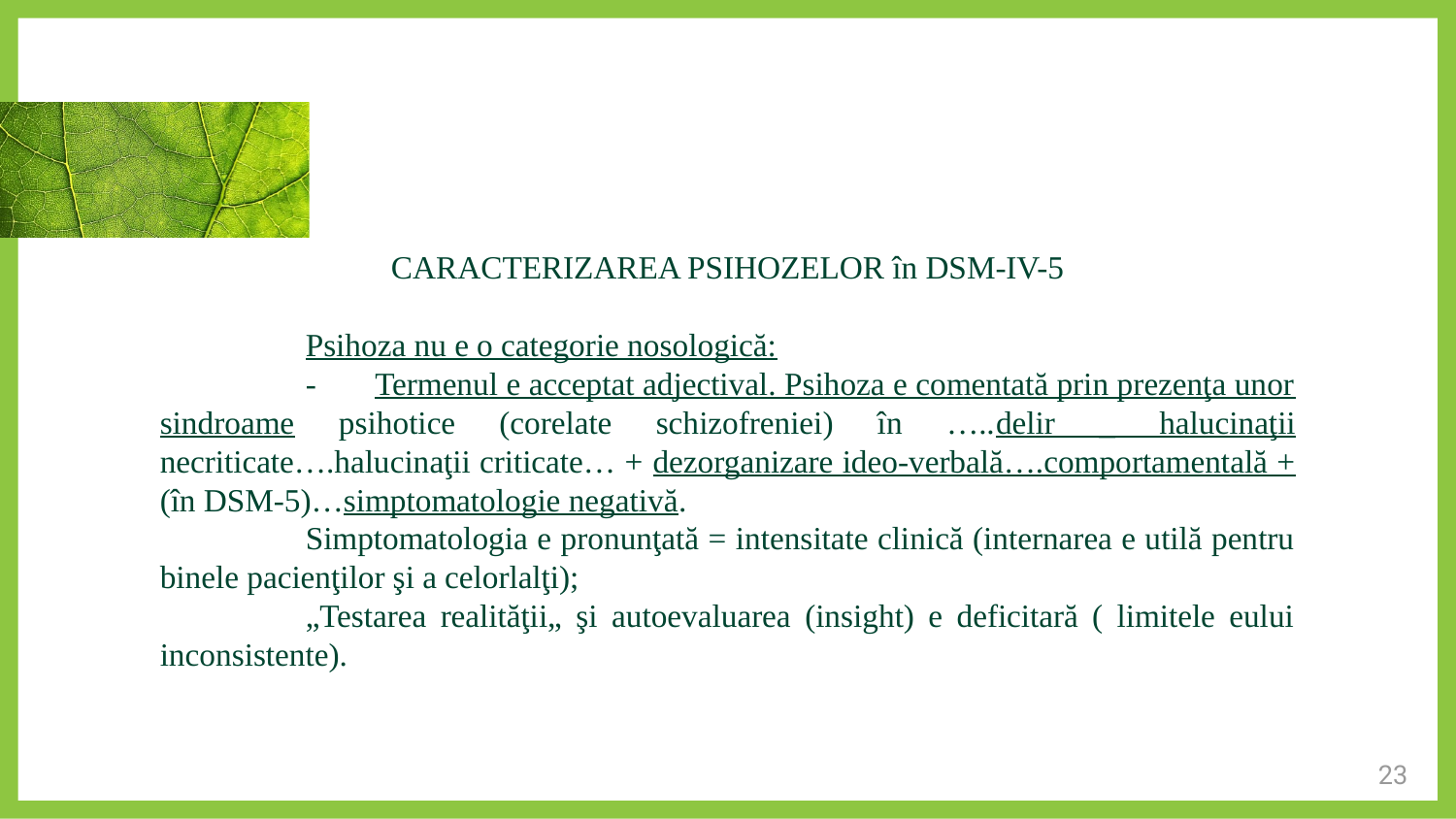

CARACTERIZAREA PSIHOZELOR în DSM-IV-5

	Psihoza nu e o categorie nosologică:
	-       Termenul e acceptat adjectival. Psihoza e comentată prin prezenţa unor sindroame psihotice (corelate schizofreniei) în …..delir _ halucinaţii necriticate….halucinaţii criticate… + dezorganizare ideo-verbală….comportamentală + (în DSM-5)…simptomatologie negativă.
	Simptomatologia e pronunţată = intensitate clinică (internarea e utilă pentru binele pacienţilor şi a celorlalţi);
	„Testarea realităţii„ şi autoevaluarea (insight) e deficitară ( limitele eului inconsistente).

23